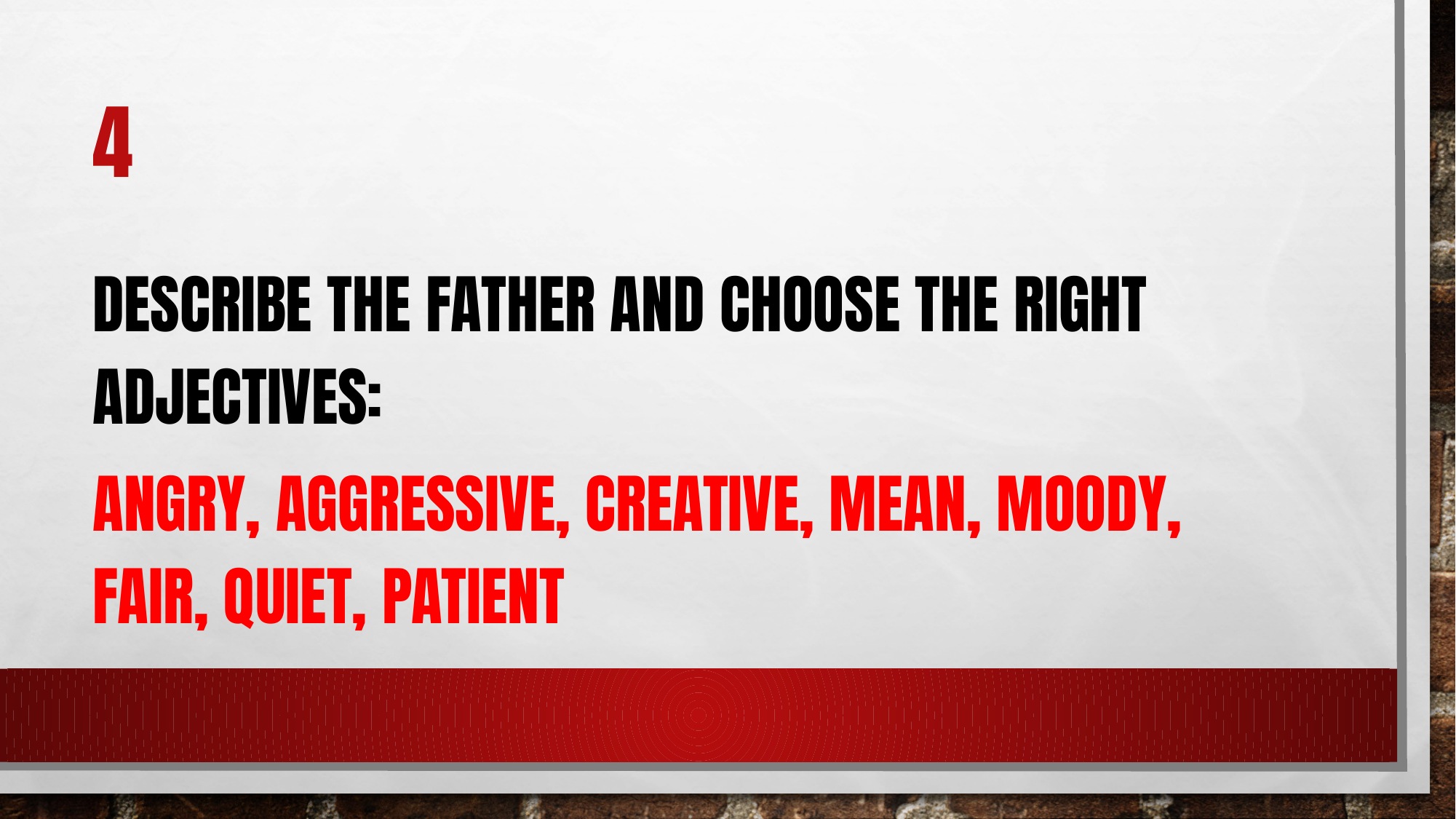

# 4
Describe the father and choose the right adjectives:
Angry, aggressive, creative, mean, moody, fair, quiet, patient